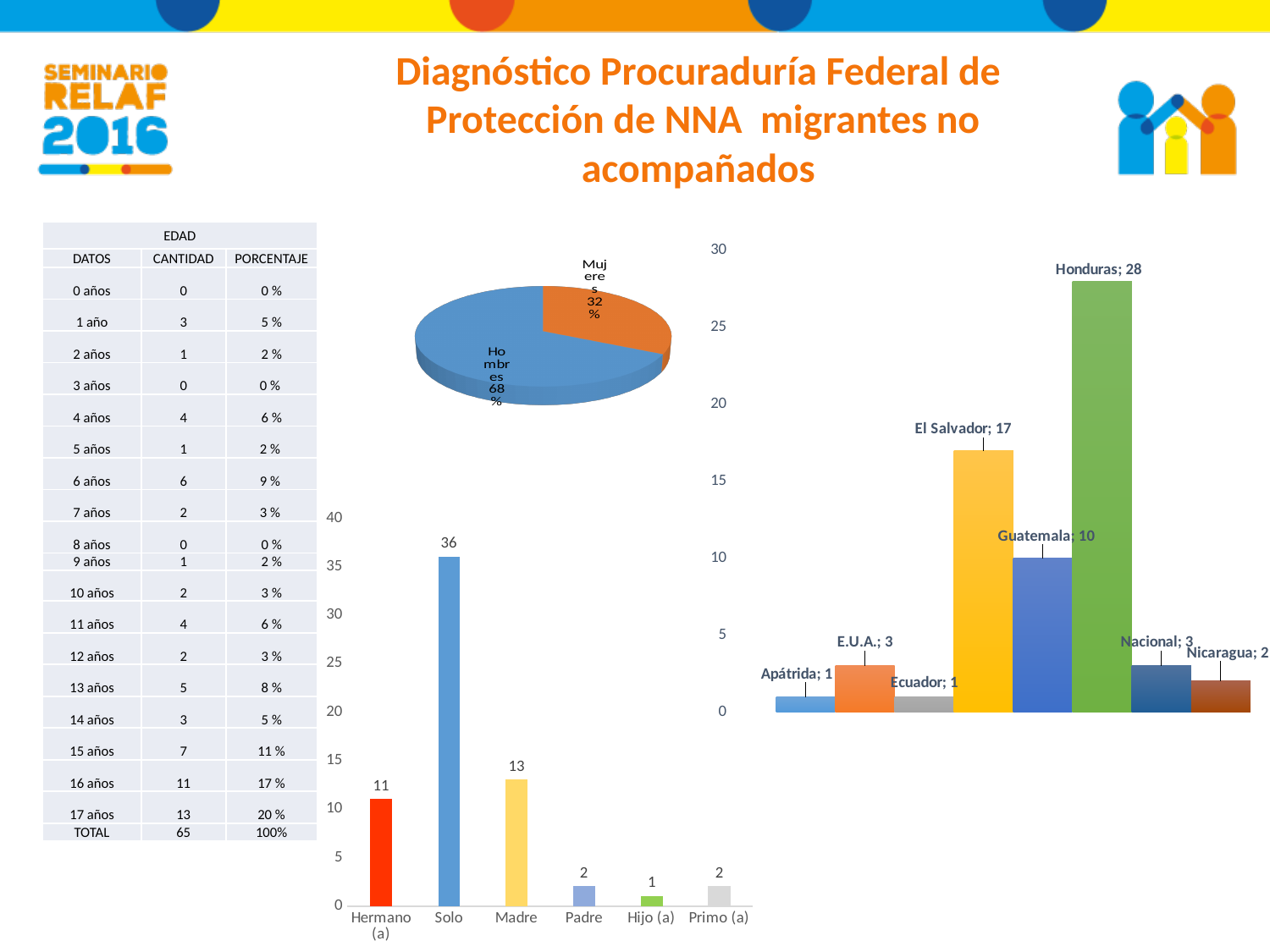

# Diagnóstico Procuraduría Federal de Protección de NNA  migrantes no acompañados

| EDAD |  |  |
| --- | --- | --- |
| DATOS | CANTIDAD | PORCENTAJE |
| 0 años | 0 | 0 % |
| 1 año | 3 | 5 % |
| 2 años | 1 | 2 % |
| 3 años | 0 | 0 % |
| 4 años | 4 | 6 % |
| 5 años | 1 | 2 % |
| 6 años | 6 | 9 % |
| 7 años | 2 | 3 % |
| 8 años | 0 | 0 % |
| 9 años | 1 | 2 % |
| 10 años | 2 | 3 % |
| 11 años | 4 | 6 % |
| 12 años | 2 | 3 % |
| 13 años | 5 | 8 % |
| 14 años | 3 | 5 % |
| 15 años | 7 | 11 % |
| 16 años | 11 | 17 % |
| 17 años | 13 | 20 % |
| TOTAL | 65 | 100% |

### Chart

| Category | Apátrida | E.U.A. | Ecuador | El Salvador | Guatemala | Honduras | Nacional | Nicaragua |
|---|---|---|---|---|---|---|---|---|

[unsupported chart]

### Chart

| Category |  |
|---|---|
| Hermano (a) | 11.0 |
| Solo | 36.0 |
| Madre | 13.0 |
| Padre | 2.0 |
| Hijo (a) | 1.0 |
| Primo (a) | 2.0 |